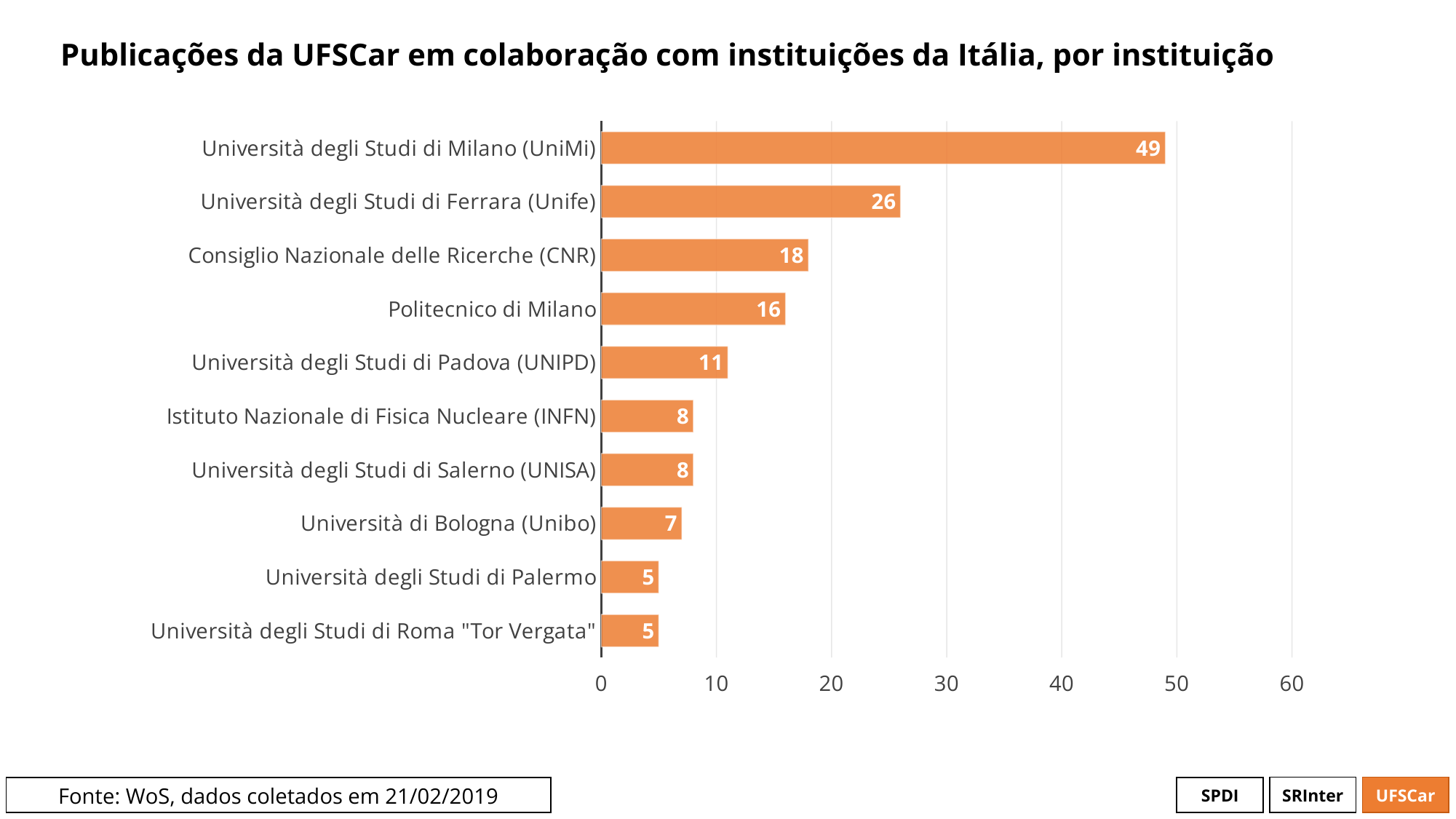

# Publicações da UFSCar em colaboração com instituições da Itália, por instituição

### Chart

| Category | # Records |
|---|---|
| Università degli Studi di Milano (UniMi) | 49.0 |
| Università degli Studi di Ferrara (Unife) | 26.0 |
| Consiglio Nazionale delle Ricerche (CNR) | 18.0 |
| Politecnico di Milano | 16.0 |
| Università degli Studi di Padova (UNIPD) | 11.0 |
| Istituto Nazionale di Fisica Nucleare (INFN) | 8.0 |
| Università degli Studi di Salerno (UNISA) | 8.0 |
| Università di Bologna (Unibo) | 7.0 |
| Università degli Studi di Palermo | 5.0 |
| Università degli Studi di Roma "Tor Vergata" | 5.0 |